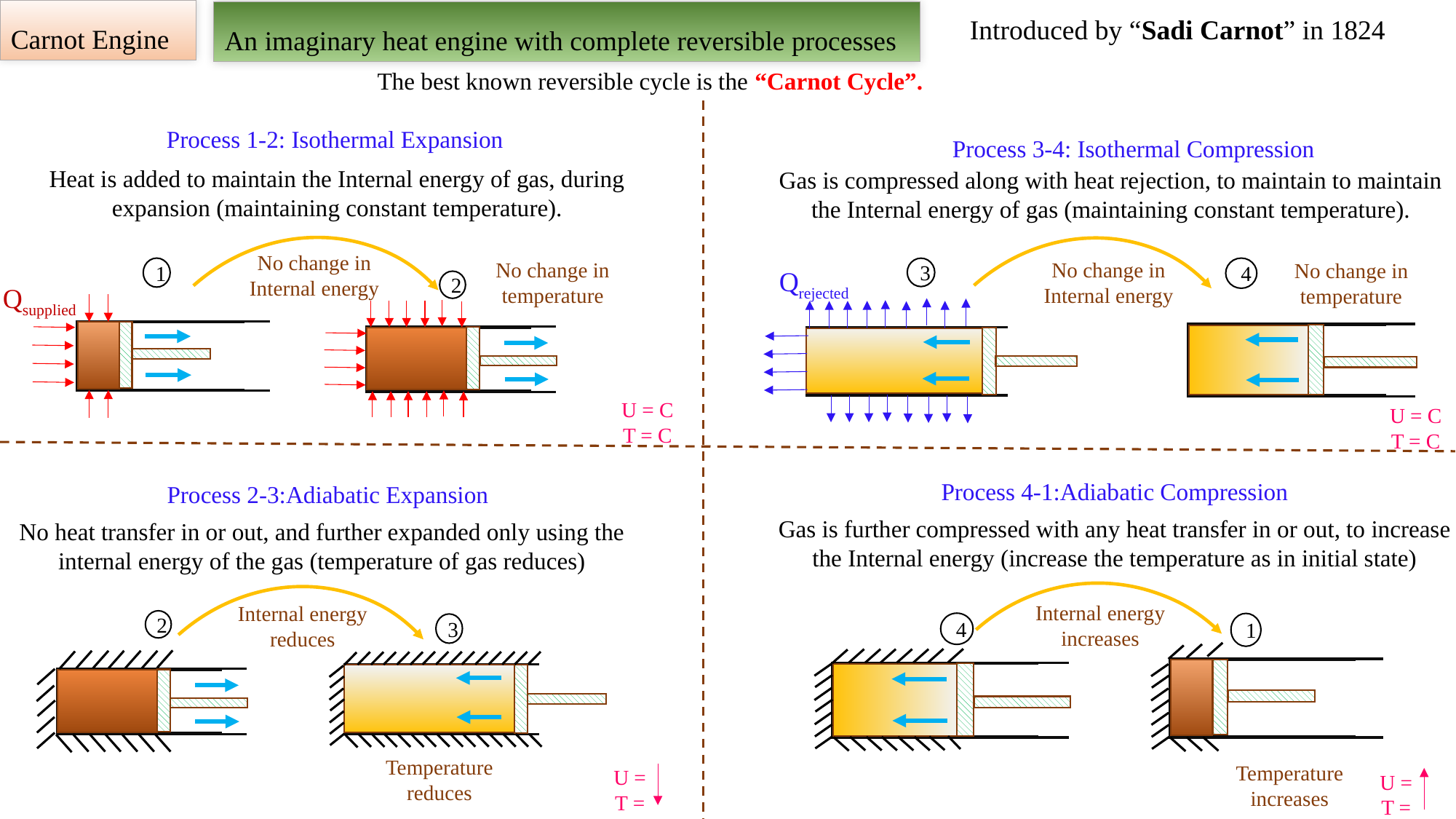

Carnot Engine
An imaginary heat engine with complete reversible processes
Introduced by “Sadi Carnot” in 1824
The best known reversible cycle is the “Carnot Cycle”.
Process 1-2: Isothermal Expansion
Process 3-4: Isothermal Compression
Heat is added to maintain the Internal energy of gas, during expansion (maintaining constant temperature).
Gas is compressed along with heat rejection, to maintain to maintain the Internal energy of gas (maintaining constant temperature).

No change in Internal energy

No change in temperature
No change in Internal energy
No change in temperature
1

4

3

Qrejected
2

Qsupplied
U = C
T = C
U = C
T = C
Process 4-1:Adiabatic Compression
Process 2-3:Adiabatic Expansion
Gas is further compressed with any heat transfer in or out, to increase the Internal energy (increase the temperature as in initial state)
No heat transfer in or out, and further expanded only using the internal energy of the gas (temperature of gas reduces)

Internal energy
increases
Internal energy
reduces

2

4

1

3

Temperature reduces
Temperature increases
U =
T =
U =
T =